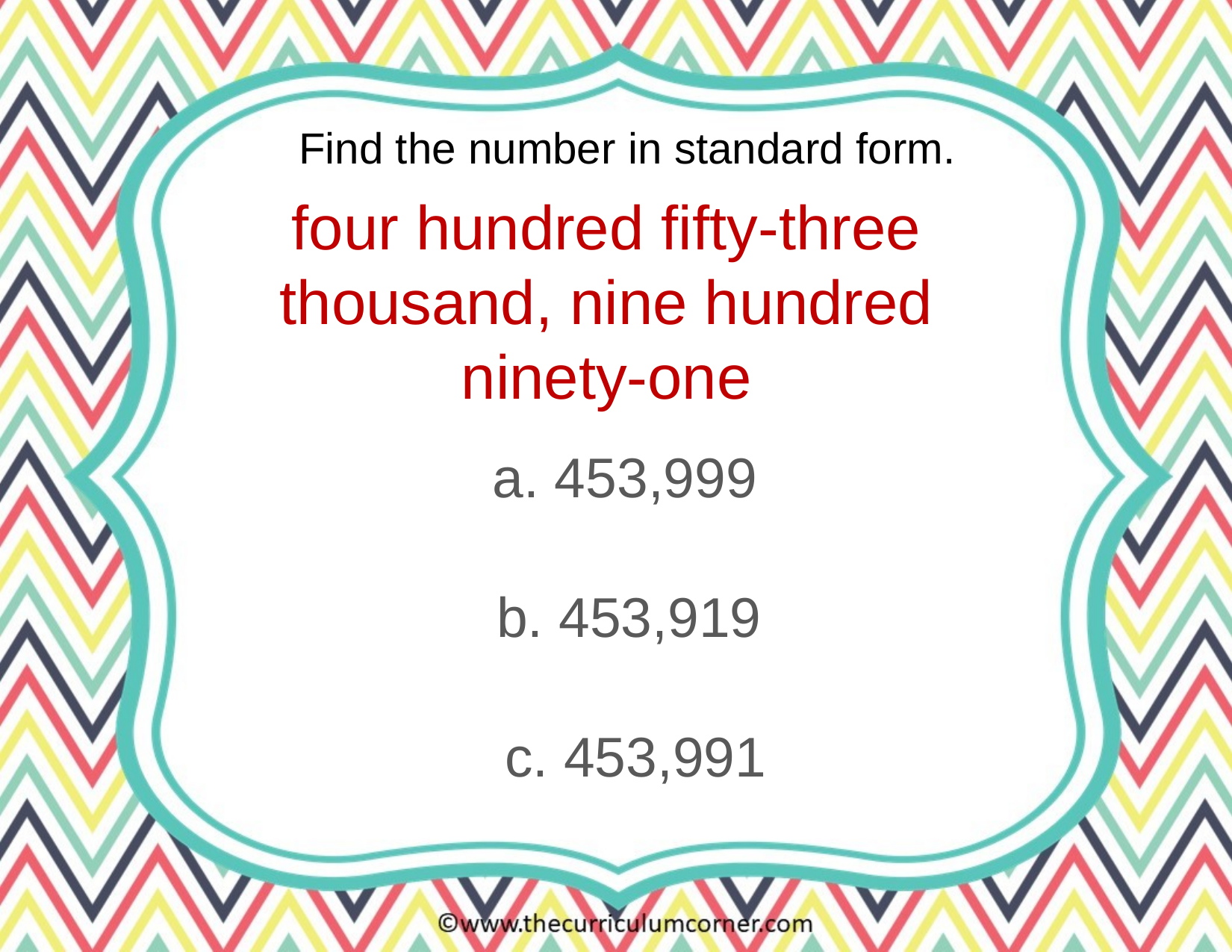

Find the number in standard form.
four hundred fifty-three thousand, nine hundred ninety-one
a. 453,999
b. 453,919
c. 453,991